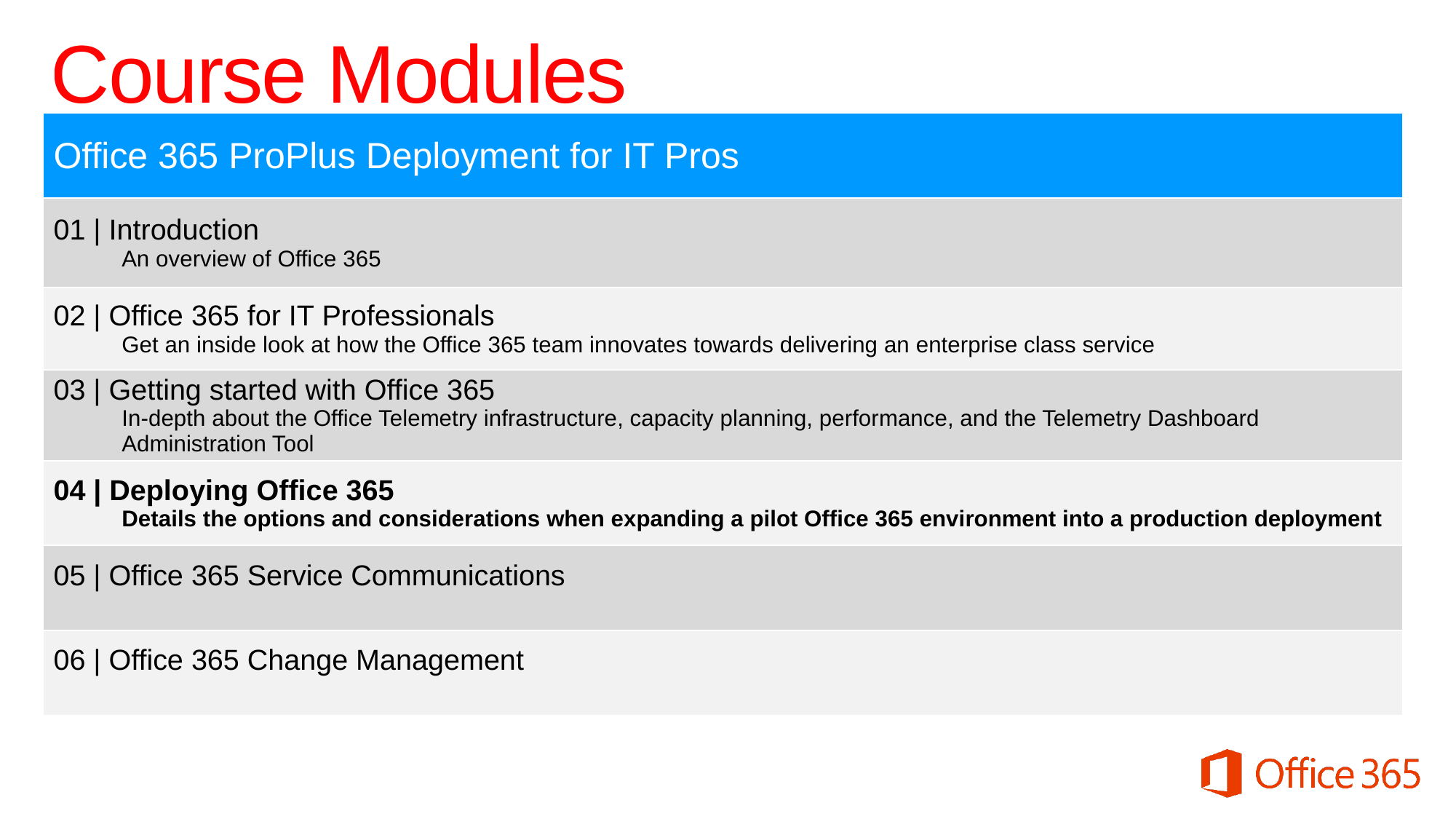

Course Modules
| Office 365 ProPlus Deployment for IT Pros |
| --- |
| 01 | Introduction An overview of Office 365 |
| 02 | Office 365 for IT Professionals Get an inside look at how the Office 365 team innovates towards delivering an enterprise class service |
| 03 | Getting started with Office 365 In-depth about the Office Telemetry infrastructure, capacity planning, performance, and the Telemetry Dashboard Administration Tool |
| 04 | Deploying Office 365 Details the options and considerations when expanding a pilot Office 365 environment into a production deployment |
| 05 | Office 365 Service Communications |
| 06 | Office 365 Change Management |